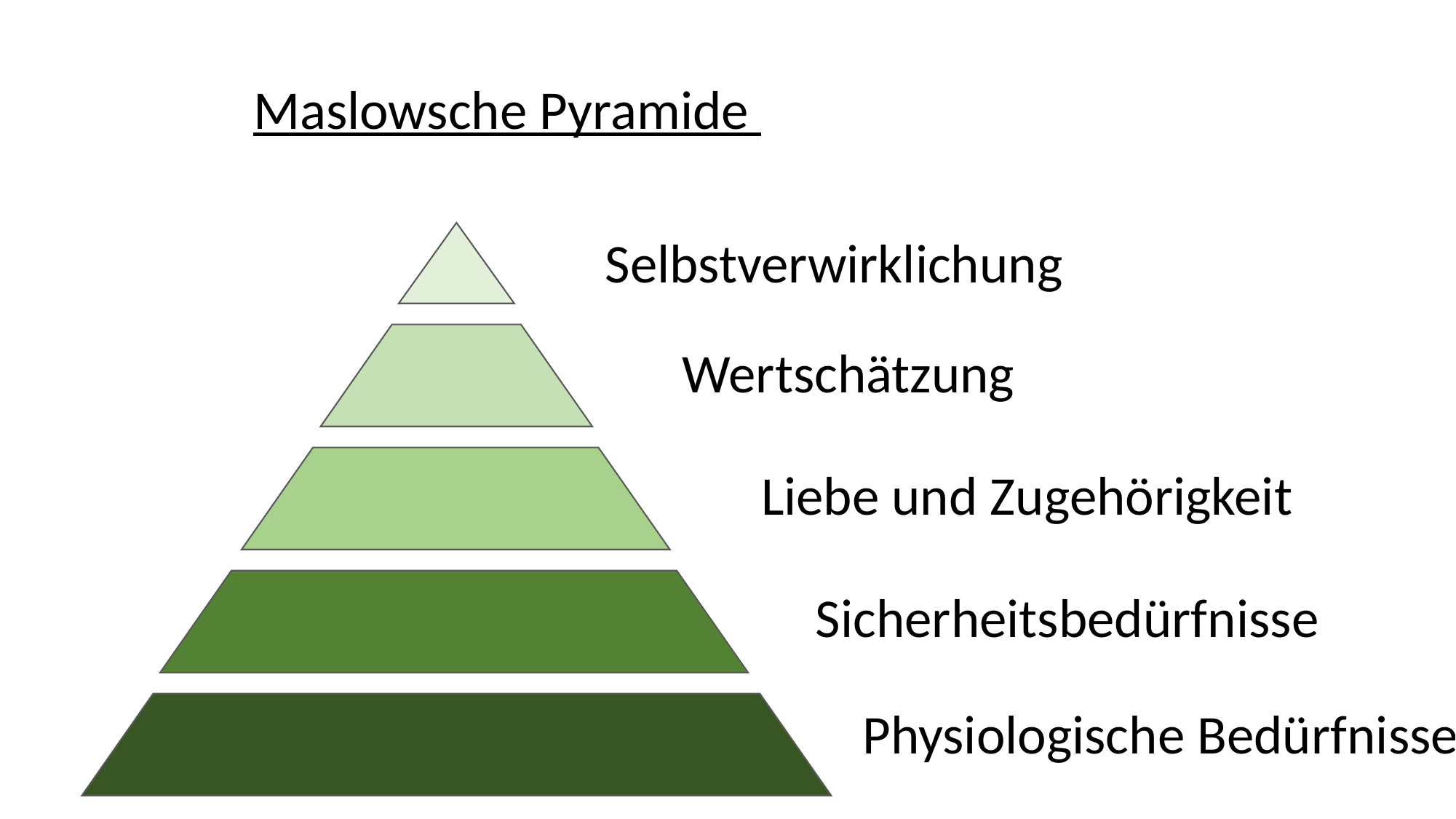

Maslowsche Pyramide

Selbstverwirklichung

Wertschätzung

Liebe und Zugehörigkeit

Sicherheitsbedürfnisse

Physiologische Bedürfnisse